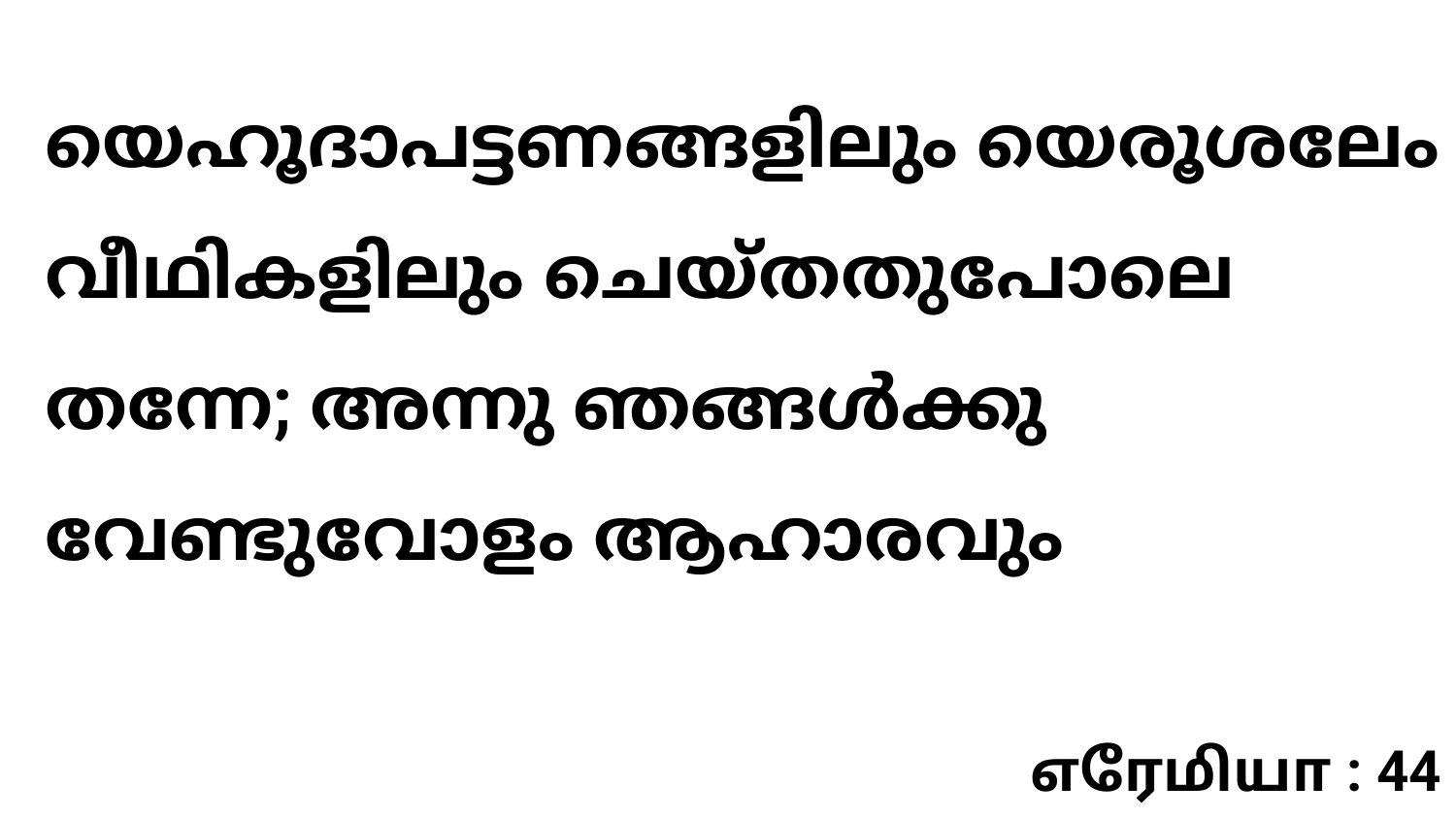

യെഹൂദാപട്ടണങ്ങളിലും യെരൂശലേം വീഥികളിലും ചെയ്തതുപോലെ തന്നേ; അന്നു ഞങ്ങൾക്കു വേണ്ടുവോളം ആഹാരവും
எரேமியா : 44